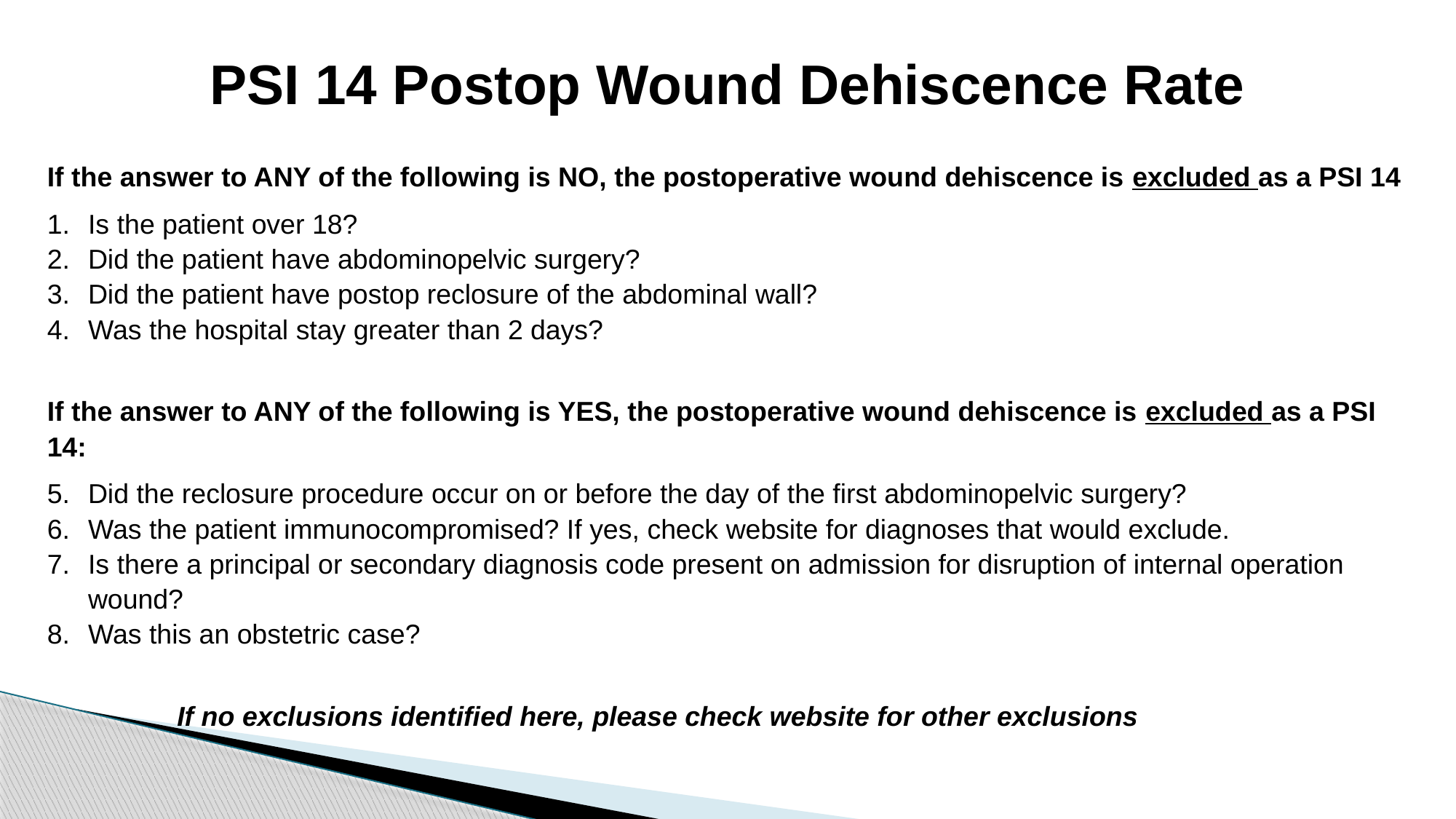

# PSI 14 Postop Wound Dehiscence Rate
If the answer to ANY of the following is NO, the postoperative wound dehiscence is excluded as a PSI 14
Is the patient over 18?
Did the patient have abdominopelvic surgery?
Did the patient have postop reclosure of the abdominal wall?
Was the hospital stay greater than 2 days?

If the answer to ANY of the following is YES, the postoperative wound dehiscence is excluded as a PSI 14:
Did the reclosure procedure occur on or before the day of the first abdominopelvic surgery?
Was the patient immunocompromised? If yes, check website for diagnoses that would exclude.
Is there a principal or secondary diagnosis code present on admission for disruption of internal operation wound?
Was this an obstetric case?

                 If no exclusions identified here, please check website for other exclusions